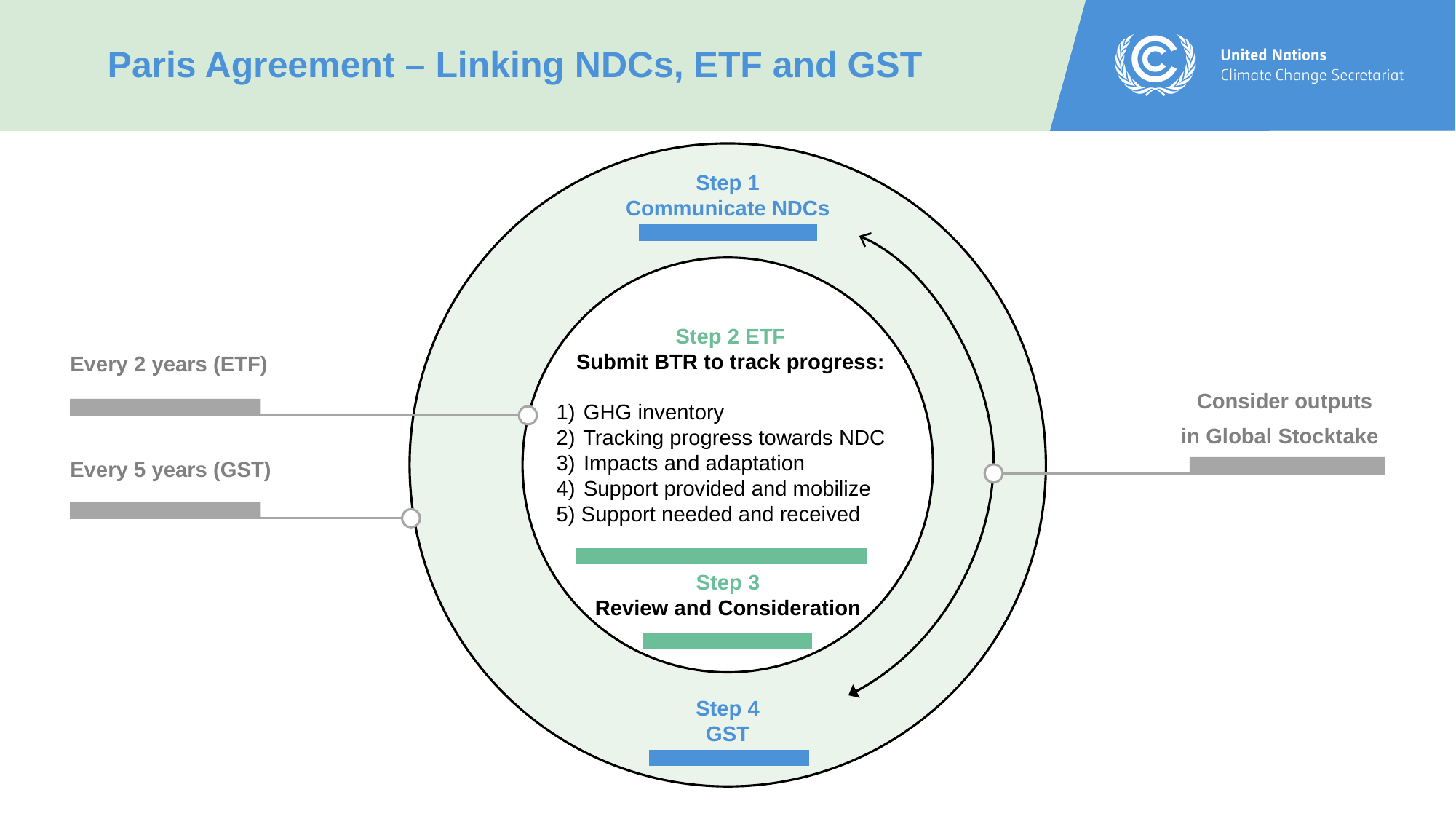

Paris Agreement – Linking NDCs, ETF and GST

Step 1
Communicate NDCs

Step 2 ETF
Submit BTR to track progress:

1)	 GHG inventory
2)	 Tracking progress towards NDC
 Impacts and adaptation
 Support provided and mobilize
5) Support needed and received

Step 3
Review and Consideration

Step 4
GST

Every 2 years (ETF)

Consider outputs
in Global Stocktake

Every 5 years (GST)